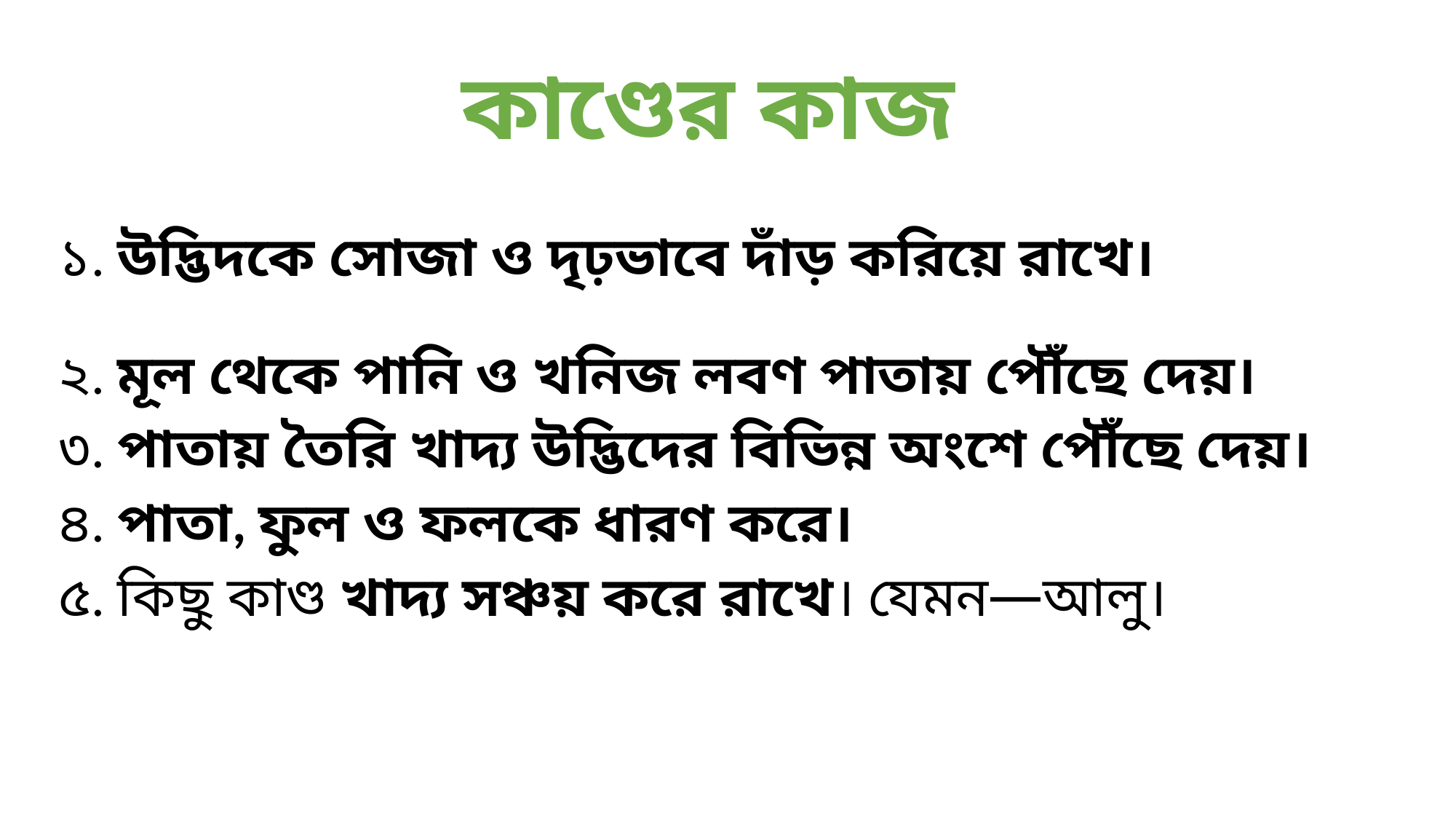

# কাণ্ডের কাজ

১. উদ্ভিদকে সোজা ও দৃঢ়ভাবে দাঁড় করিয়ে রাখে।
২. মূল থেকে পানি ও খনিজ লবণ পাতায় পৌঁছে দেয়।
৩. পাতায় তৈরি খাদ্য উদ্ভিদের বিভিন্ন অংশে পৌঁছে দেয়।
৪. পাতা, ফুল ও ফলকে ধারণ করে।
৫. কিছু কাণ্ড খাদ্য সঞ্চয় করে রাখে। যেমন—আলু।